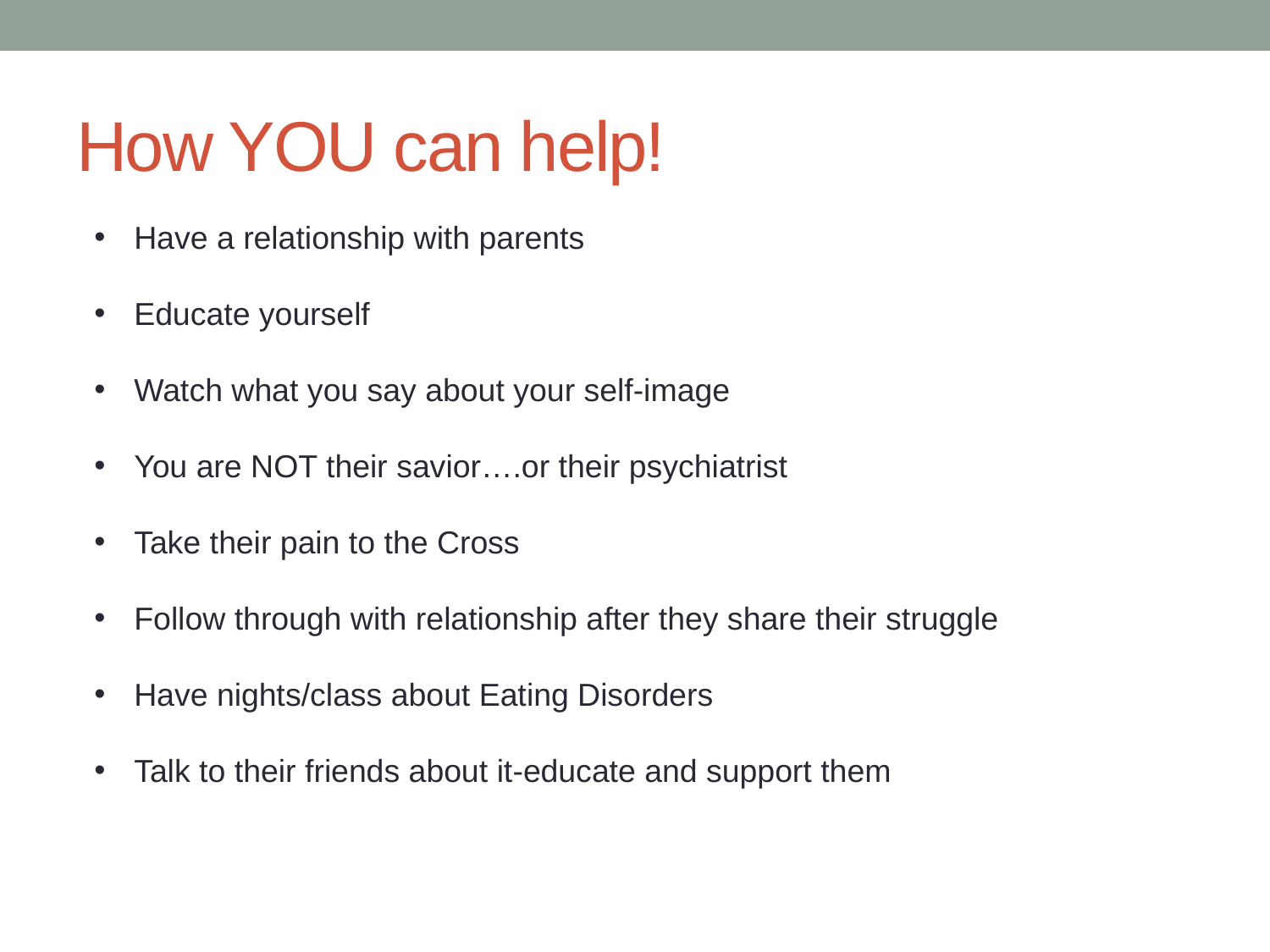

# How YOU can help!
Have a relationship with parents

Educate yourself

Watch what you say about your self-image

You are NOT their savior….or their psychiatrist

Take their pain to the Cross

Follow through with relationship after they share their struggle

Have nights/class about Eating Disorders

Talk to their friends about it-educate and support them